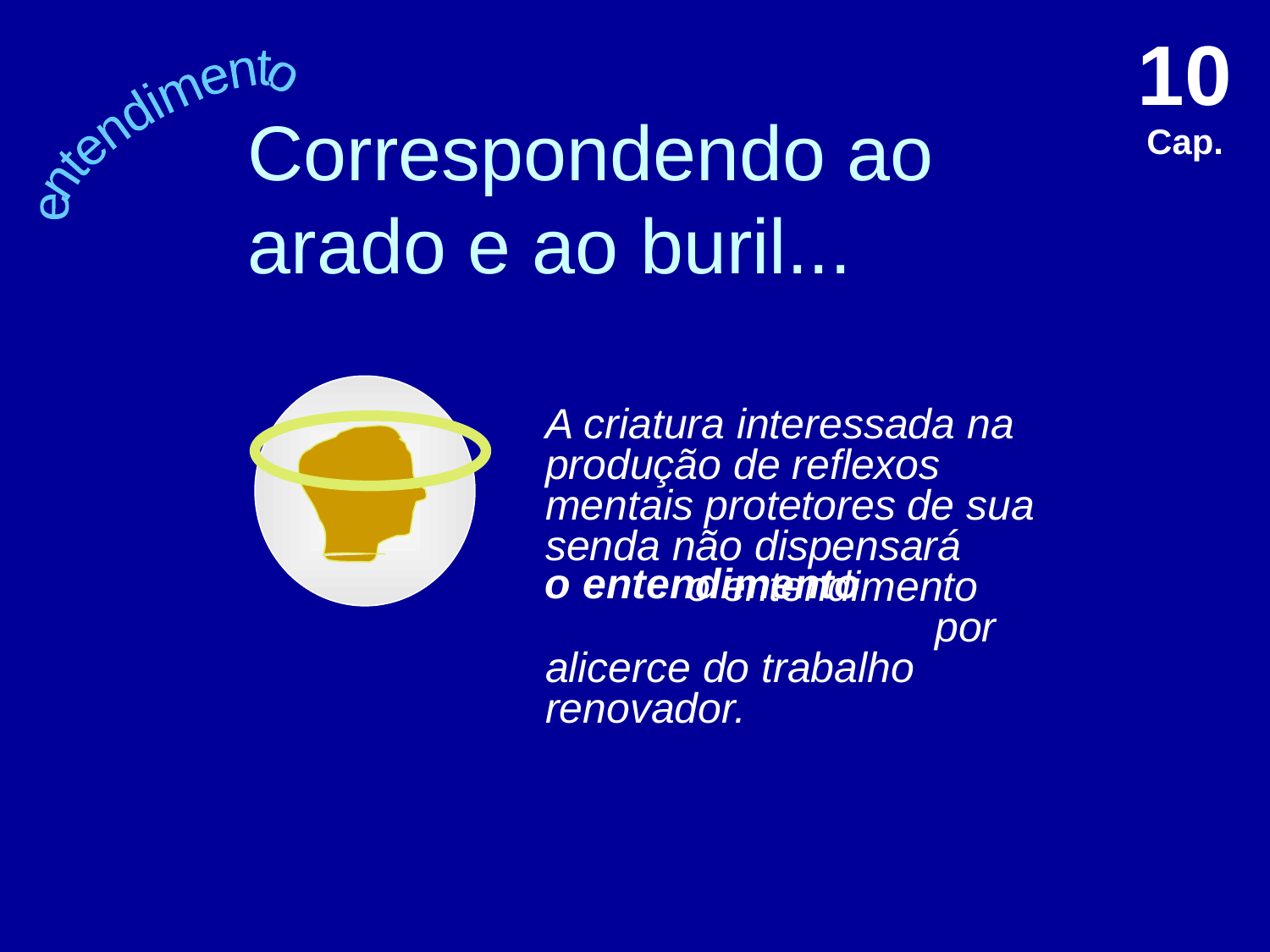

10 Cap.
# Correspondendo ao arado e ao buril...
entendimento
A criatura interessada na produção de reflexos mentais protetores de sua senda não dispensará                    o entendimento                                        por alicerce do trabalho renovador.

o entendimento